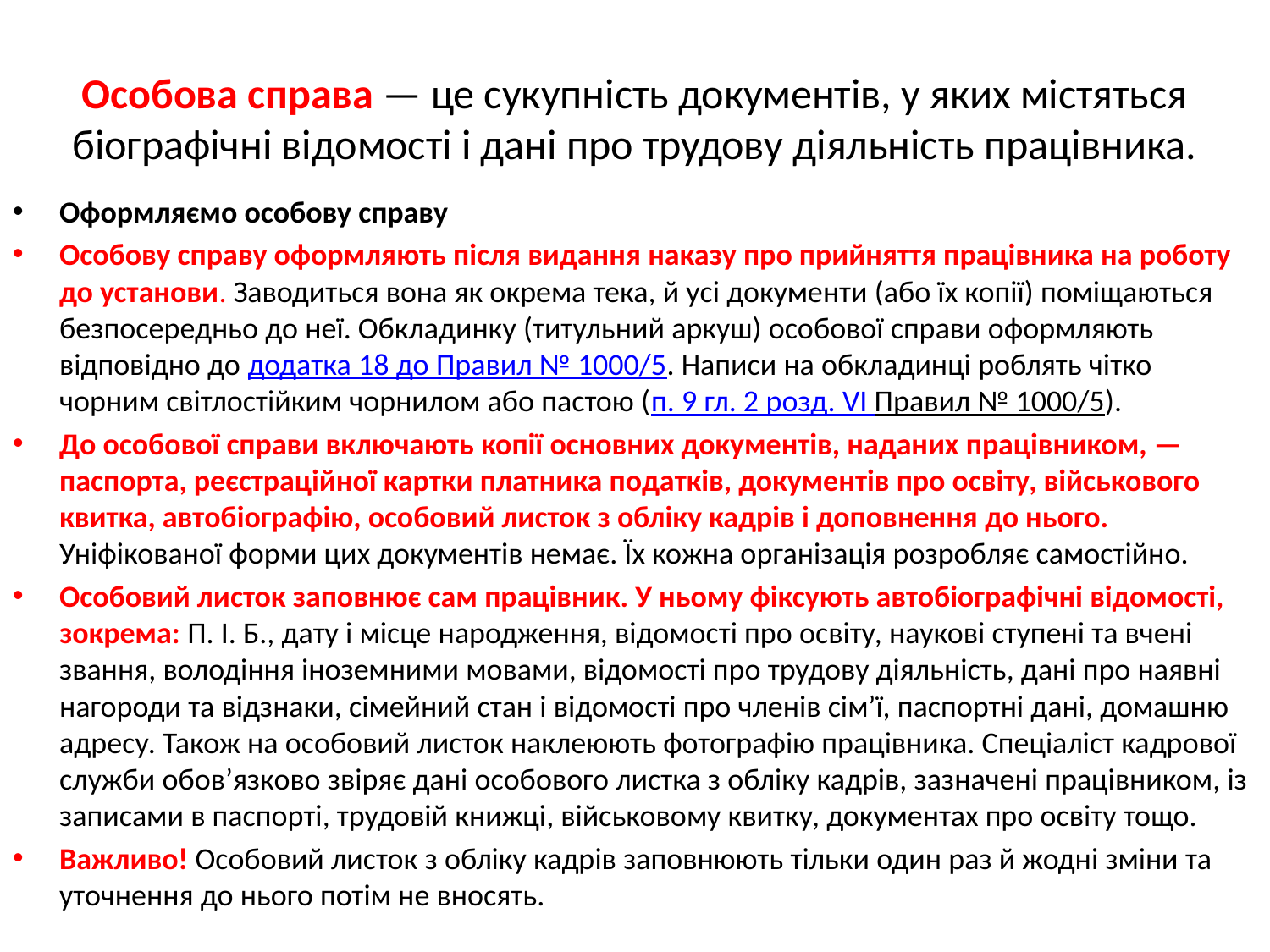

# Особова справа — це сукупність документів, у яких містяться біографічні відомості і дані про трудову діяльність працівника.
Оформляємо особову справу
Особову справу оформляють після видання наказу про прийняття працівника на роботу до установи. Заводиться вона як окрема тека, й усі документи (або їх копії) поміщаються безпосередньо до неї. Обкладинку (титульний аркуш) особової справи оформляють відповідно до додатка 18 до Правил № 1000/5. Написи на обкладинці роблять чітко чорним світлостійким чорнилом або пастою (п. 9 гл. 2 розд. VI Правил № 1000/5).
До особової справи включають копії основних документів, наданих працівником, — паспорта, реєстраційної картки платника податків, документів про освіту, військового квитка, автобіографію, особовий листок з обліку кадрів і доповнення до нього. Уніфікованої форми цих документів немає. Їх кожна організація розробляє самостійно.
Особовий листок заповнює сам працівник. У ньому фіксують автобіографічні відомості, зокрема: П. І. Б., дату і місце народження, відомості про освіту, наукові ступені та вчені звання, володіння іноземними мовами, відомості про трудову діяльність, дані про наявні нагороди та відзнаки, сімейний стан і відомості про членів сім’ї, паспортні дані, домашню адресу. Також на особовий листок наклеюють фотографію працівника. Спеціаліст кадрової служби обов’язково звіряє дані особового листка з обліку кадрів, зазначені працівником, із записами в паспорті, трудовій книжці, військовому квитку, документах про освіту тощо.
Важливо! Особовий листок з обліку кадрів заповнюють тільки один раз й жодні зміни та уточнення до нього потім не вносять.